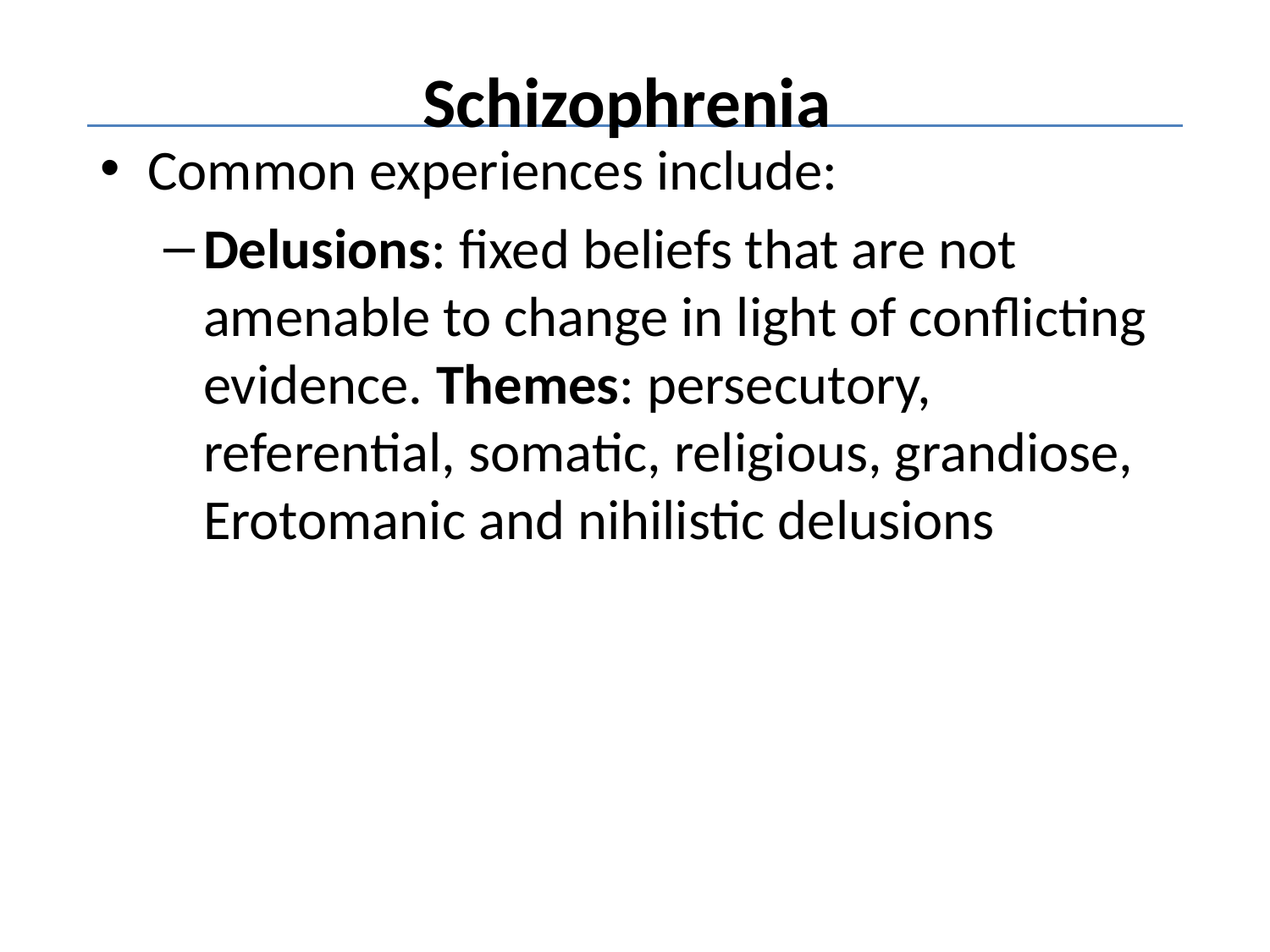

# Schizophrenia
Common experiences include:
Delusions: fixed beliefs that are not amenable to change in light of conflicting evidence. Themes: persecutory, referential, somatic, religious, grandiose, Erotomanic and nihilistic delusions